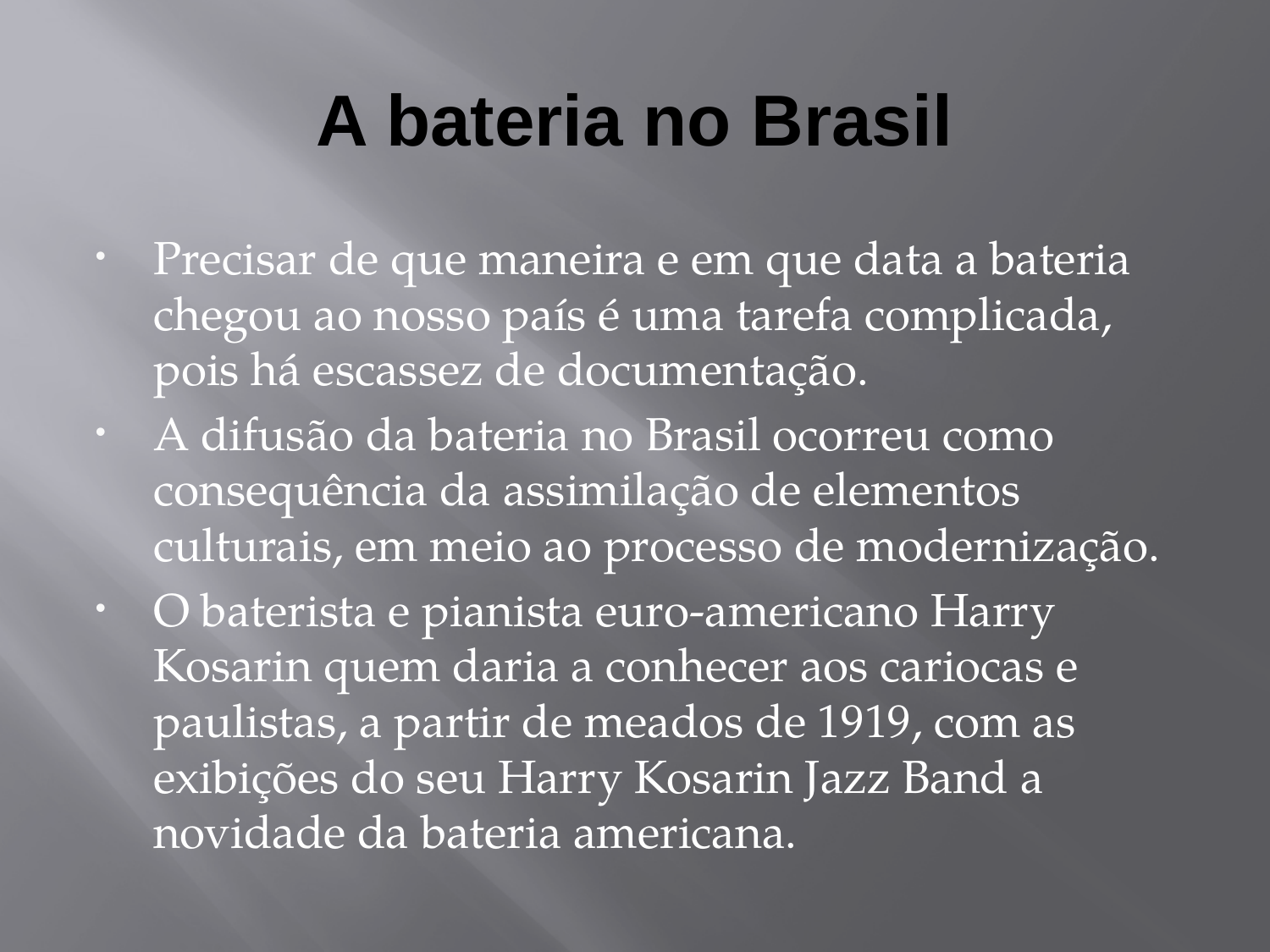

# A bateria no Brasil
Precisar de que maneira e em que data a bateria chegou ao nosso país é uma tarefa complicada, pois há escassez de documentação.
A difusão da bateria no Brasil ocorreu como consequência da assimilação de elementos culturais, em meio ao processo de modernização.
O baterista e pianista euro-americano Harry Kosarin quem daria a conhecer aos cariocas e paulistas, a partir de meados de 1919, com as exibições do seu Harry Kosarin Jazz Band a novidade da bateria americana.